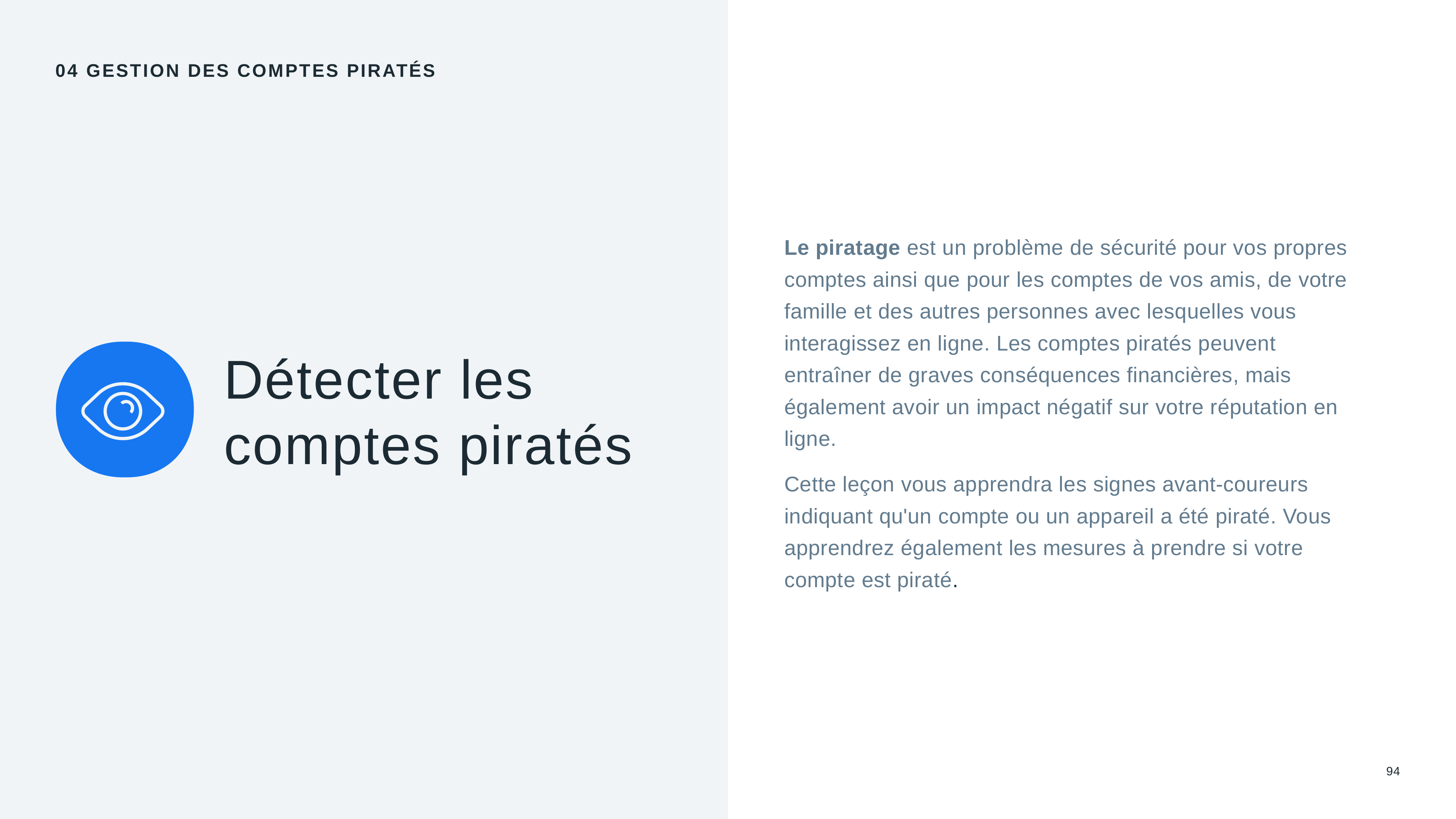

04 GESTION DES COMPTES PIRATÉS
Le piratage est un problème de sécurité pour vos propres comptes ainsi que pour les comptes de vos amis, de votre famille et des autres personnes avec lesquelles vous interagissez en ligne. Les comptes piratés peuvent entraîner de graves conséquences financières, mais également avoir un impact négatif sur votre réputation en ligne.
Cette leçon vous apprendra les signes avant-coureurs indiquant qu'un compte ou un appareil a été piraté. Vous apprendrez également les mesures à prendre si votre compte est piraté.
Détecter les comptes piratés